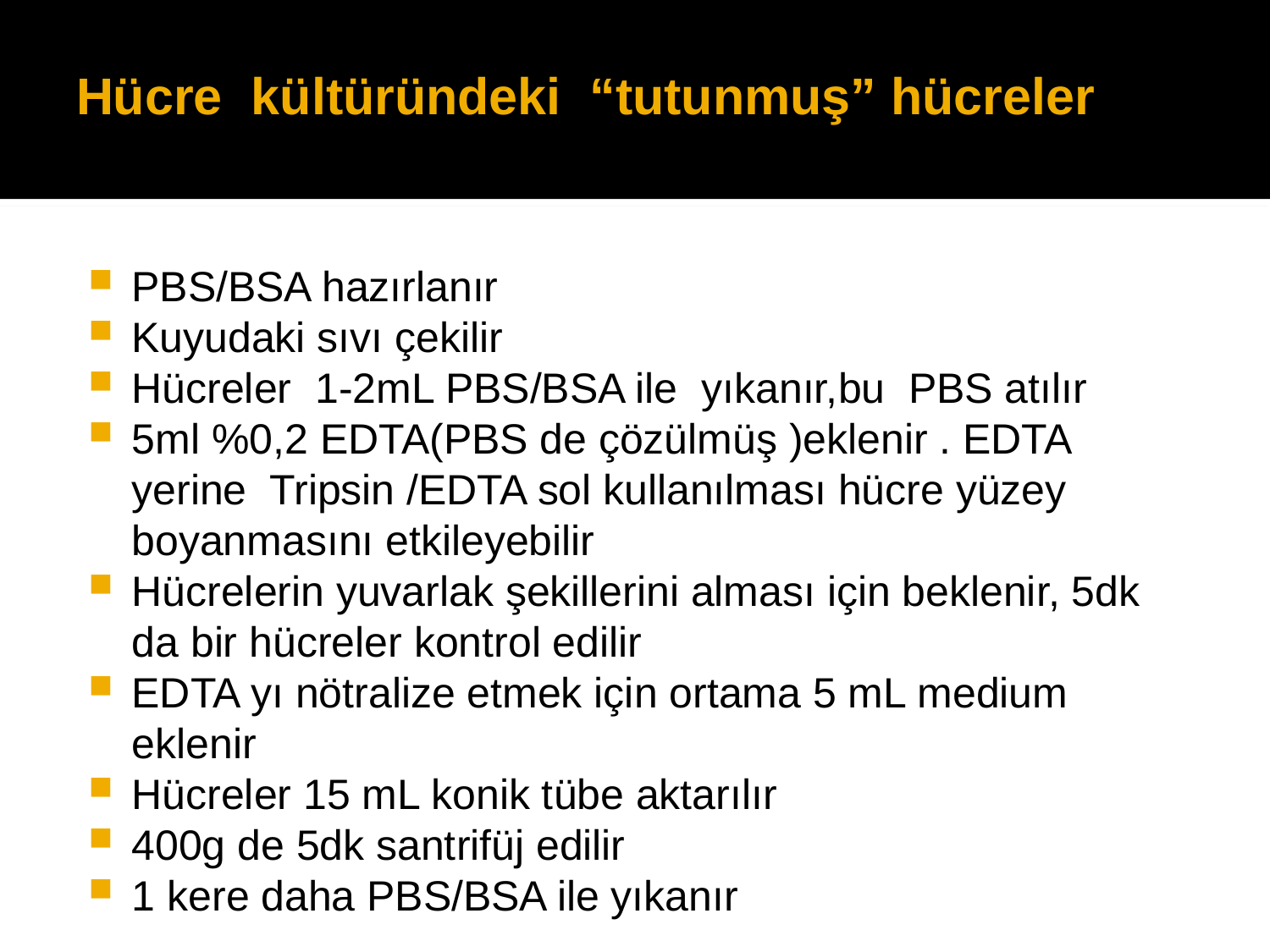

# Hücre  kültüründeki  “tutunmuş” hücreler
PBS/BSA hazırlanır
Kuyudaki sıvı çekilir
Hücreler  1-2mL PBS/BSA ile  yıkanır,bu  PBS atılır
5ml %0,2 EDTA(PBS de çözülmüş )eklenir . EDTA yerine  Tripsin /EDTA sol kullanılması hücre yüzey boyanmasını etkileyebilir
Hücrelerin yuvarlak şekillerini alması için beklenir, 5dk da bir hücreler kontrol edilir
EDTA yı nötralize etmek için ortama 5 mL medium eklenir
Hücreler 15 mL konik tübe aktarılır
400g de 5dk santrifüj edilir
1 kere daha PBS/BSA ile yıkanır